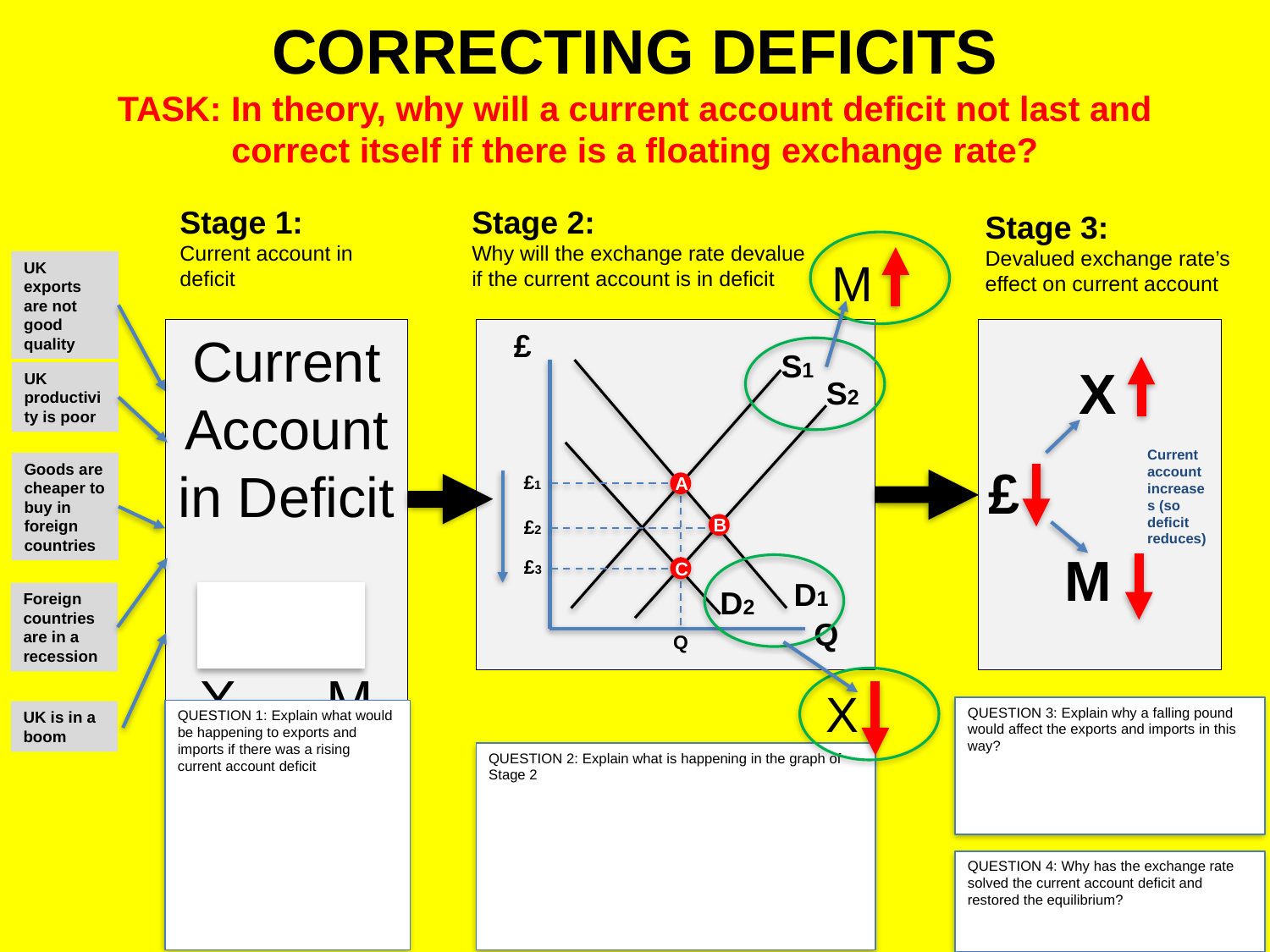

# CORRECTING DEFICITS TASK: In theory, why will a current account deficit not last and correct itself if there is a floating exchange rate?
Stage 1:
Current account in deficit
Stage 2:
Why will the exchange rate devalue if the current account is in deficit
Stage 3:
Devalued exchange rate’s effect on current account

M
UK exports are not good quality
Current Account in Deficit

X   	M

£

S1
X
UK productivity is poor
S2
Current account increases (so deficit reduces)
£
Goods are cheaper to buy in foreign countries
£1
A
£2
B
M
£3

C
D1
D2
Foreign countries are in a recession

Q
Q

X
QUESTION 3: Explain why a falling pound would affect the exports and imports in this way?
QUESTION 1: Explain what would be happening to exports and imports if there was a rising current account deficit
UK is in a boom
QUESTION 2: Explain what is happening in the graph of Stage 2
QUESTION 4: Why has the exchange rate solved the current account deficit and restored the equilibrium?